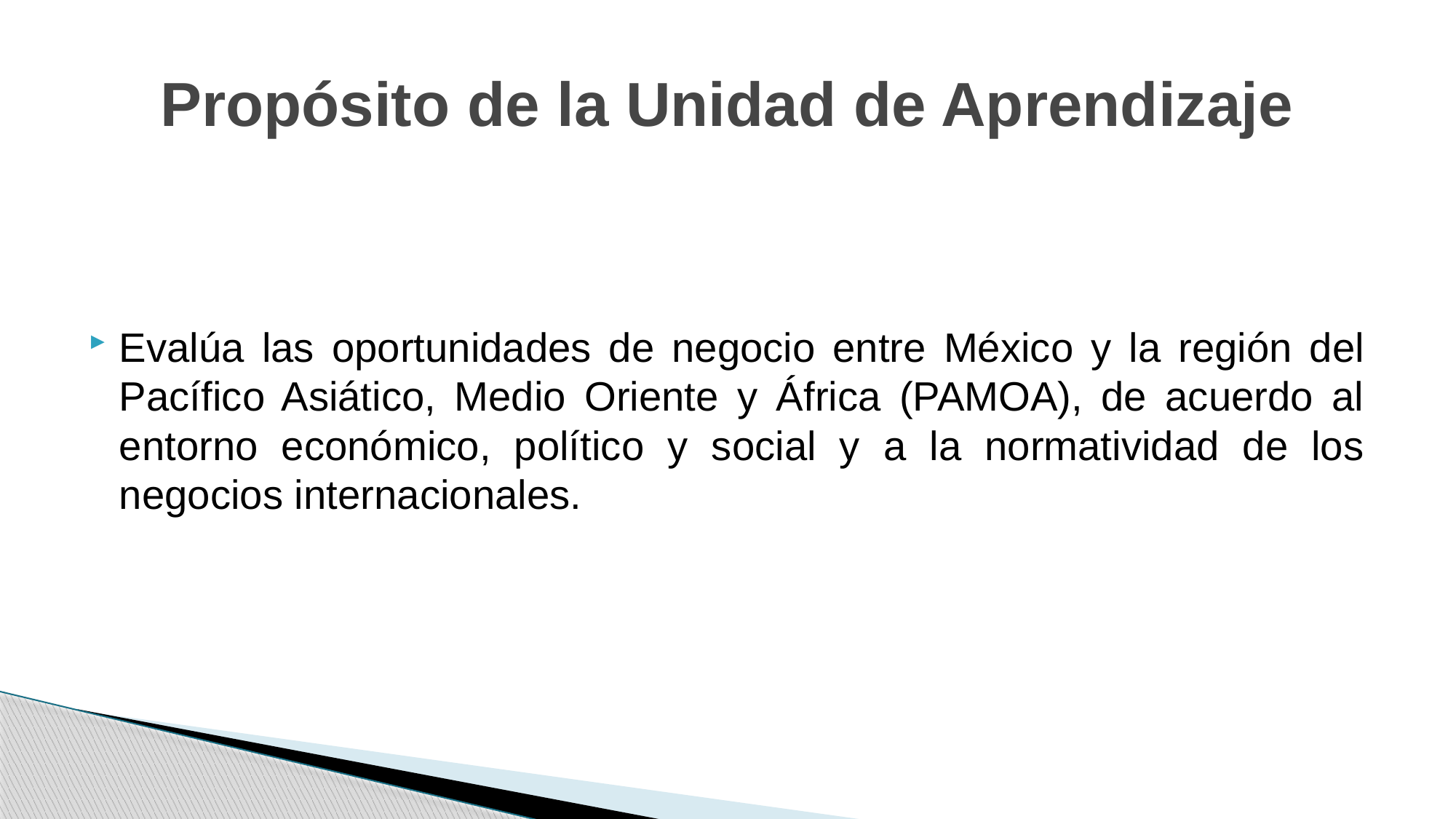

# Propósito de la Unidad de Aprendizaje
Evalúa las oportunidades de negocio entre México y la región del Pacífico Asiático, Medio Oriente y África (PAMOA), de acuerdo al entorno económico, político y social y a la normatividad de los negocios internacionales.